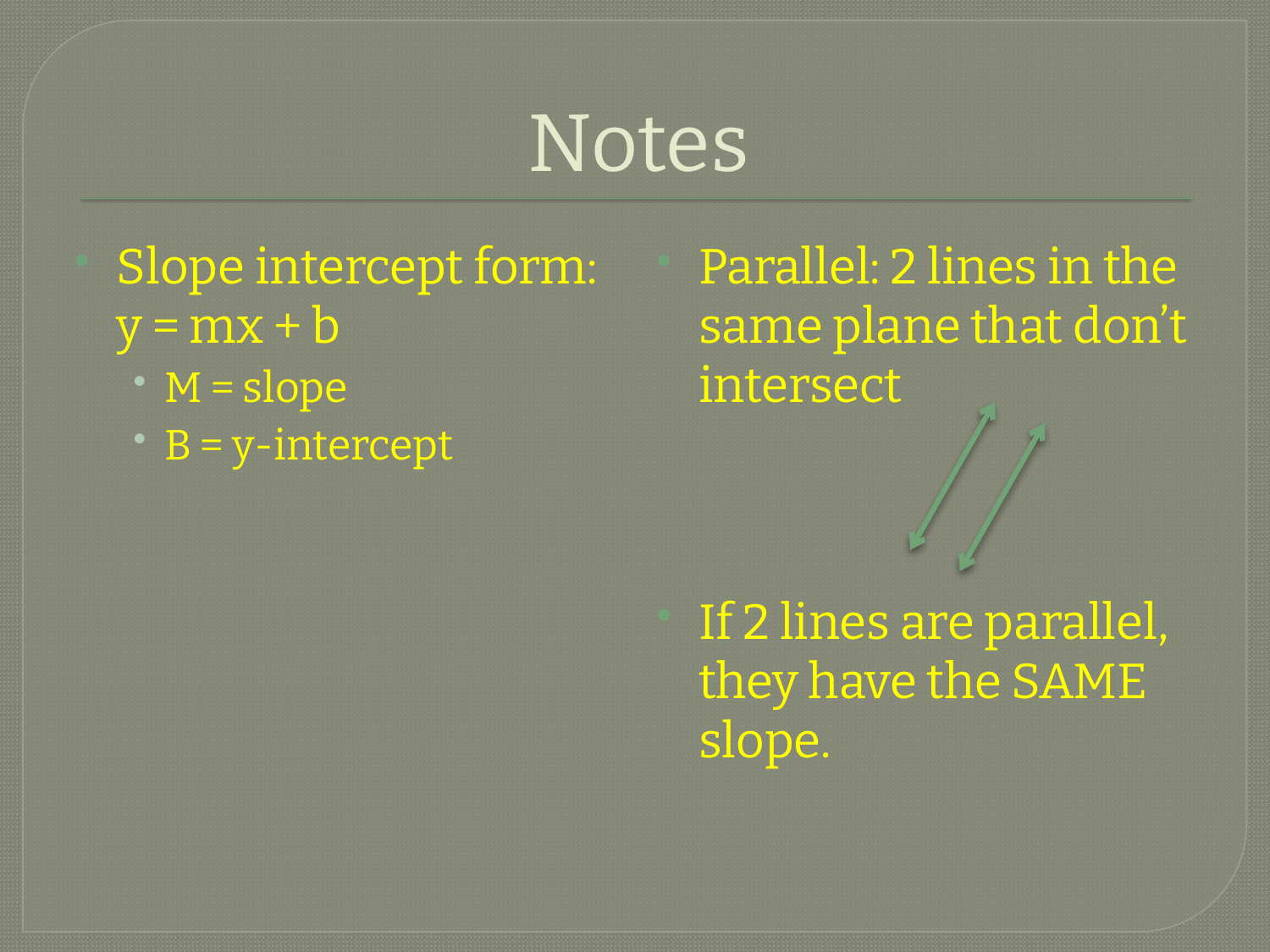

# Notes
Slope intercept form: y = mx + b
M = slope
B = y-intercept
Parallel: 2 lines in the same plane that don’t intersect

If 2 lines are parallel, they have the SAME slope.